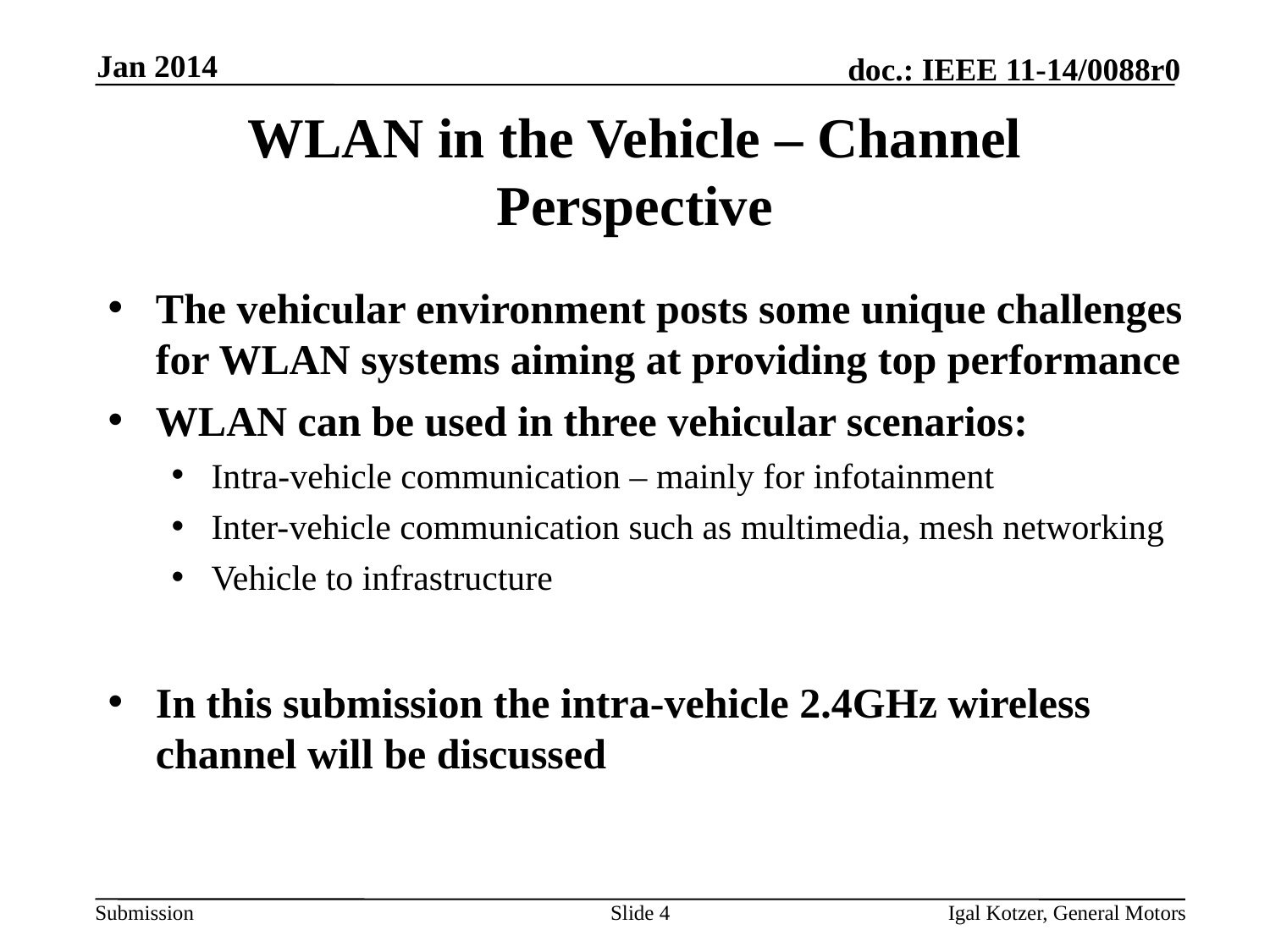

Jan 2014
# WLAN in the Vehicle – Channel Perspective
The vehicular environment posts some unique challenges for WLAN systems aiming at providing top performance
WLAN can be used in three vehicular scenarios:
Intra-vehicle communication – mainly for infotainment
Inter-vehicle communication such as multimedia, mesh networking
Vehicle to infrastructure

In this submission the intra-vehicle 2.4GHz wireless channel will be discussed
Slide 4
Igal Kotzer, General Motors